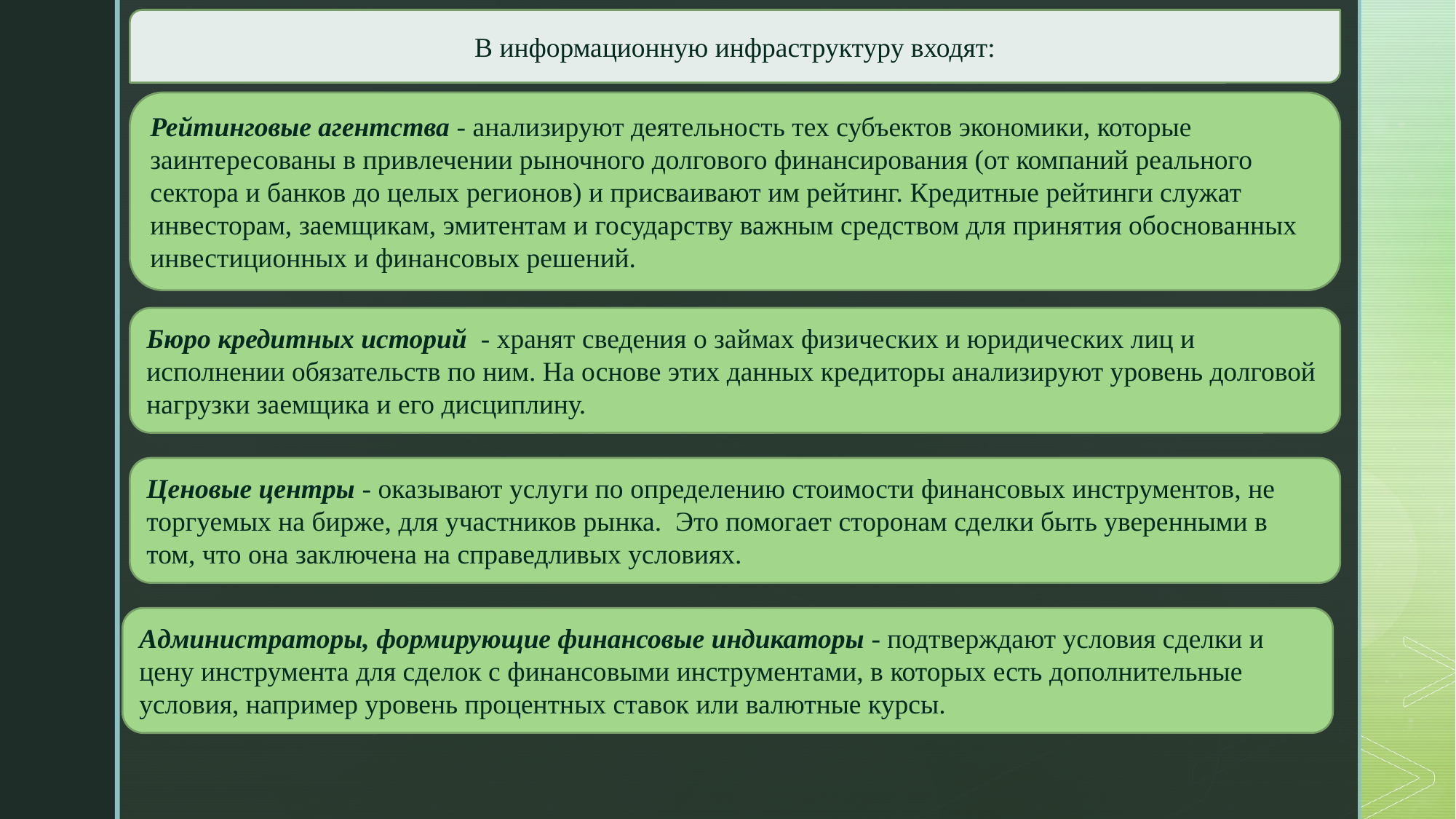

В информационную инфраструктуру входят:
Рейтинговые агентства - анализируют деятельность тех субъектов экономики, которые заинтересованы в привлечении рыночного долгового финансирования (от компаний реального сектора и банков до целых регионов) и присваивают им рейтинг. Кредитные рейтинги служат инвесторам, заемщикам, эмитентам и государству важным средством для принятия обоснованных инвестиционных и финансовых решений.
Бюро кредитных историй  - хранят сведения о займах физических и юридических лиц и исполнении обязательств по ним. На основе этих данных кредиторы анализируют уровень долговой нагрузки заемщика и его дисциплину.
Ценовые центры - оказывают услуги по определению стоимости финансовых инструментов, не торгуемых на бирже, для участников рынка.  Это помогает сторонам сделки быть уверенными в том, что она заключена на справедливых условиях.
Администраторы, формирующие финансовые индикаторы - подтверждают условия сделки и цену инструмента для сделок с финансовыми инструментами, в которых есть дополнительные условия, например уровень процентных ставок или валютные курсы.